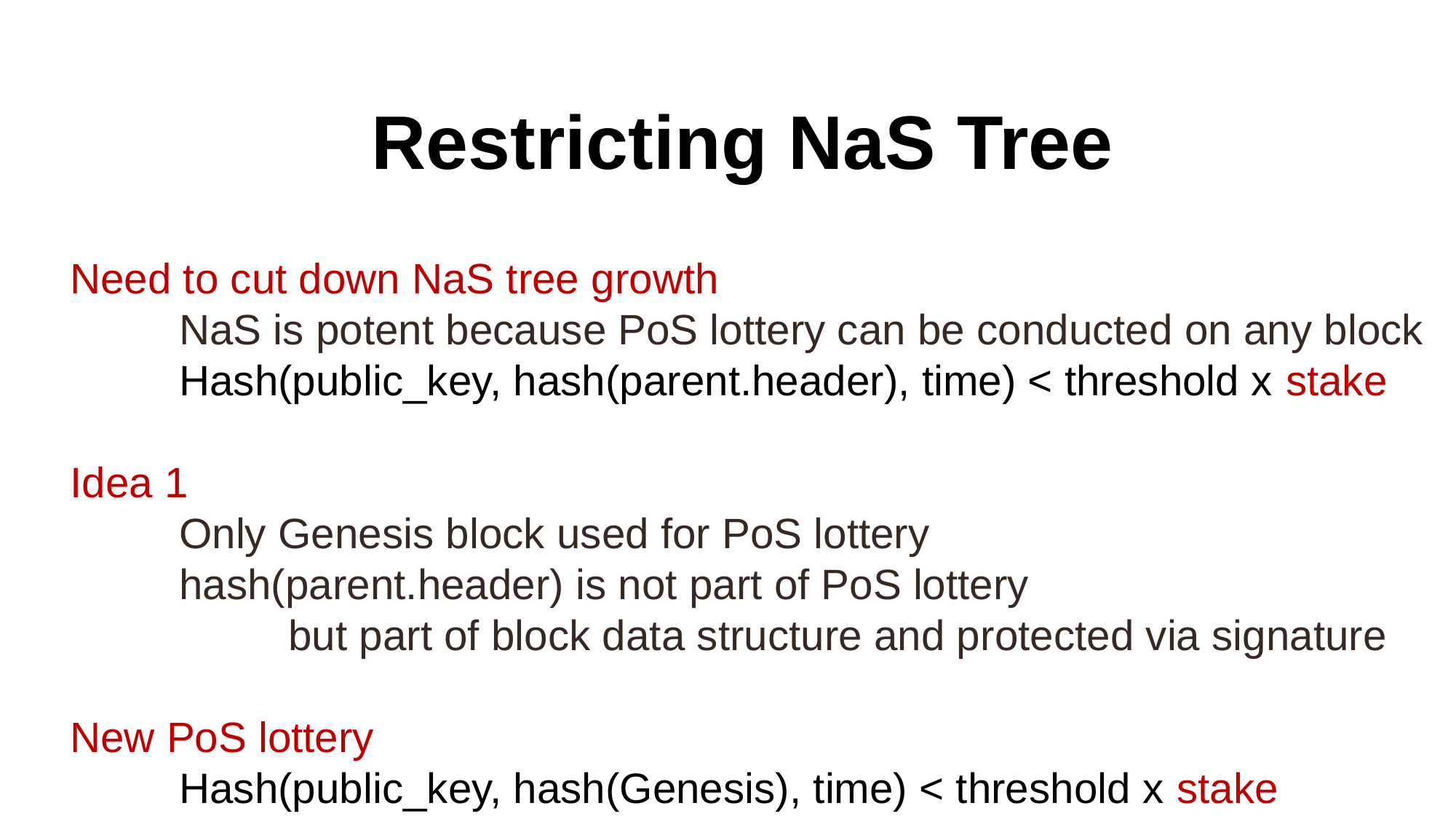

# Restricting NaS Tree
Need to cut down NaS tree growth
	NaS is potent because PoS lottery can be conducted on any block
	Hash(public_key, hash(parent.header), time) < threshold x stake

Idea 1
	Only Genesis block used for PoS lottery
	hash(parent.header) is not part of PoS lottery
		but part of block data structure and protected via signature

New PoS lottery
	Hash(public_key, hash(Genesis), time) < threshold x stake